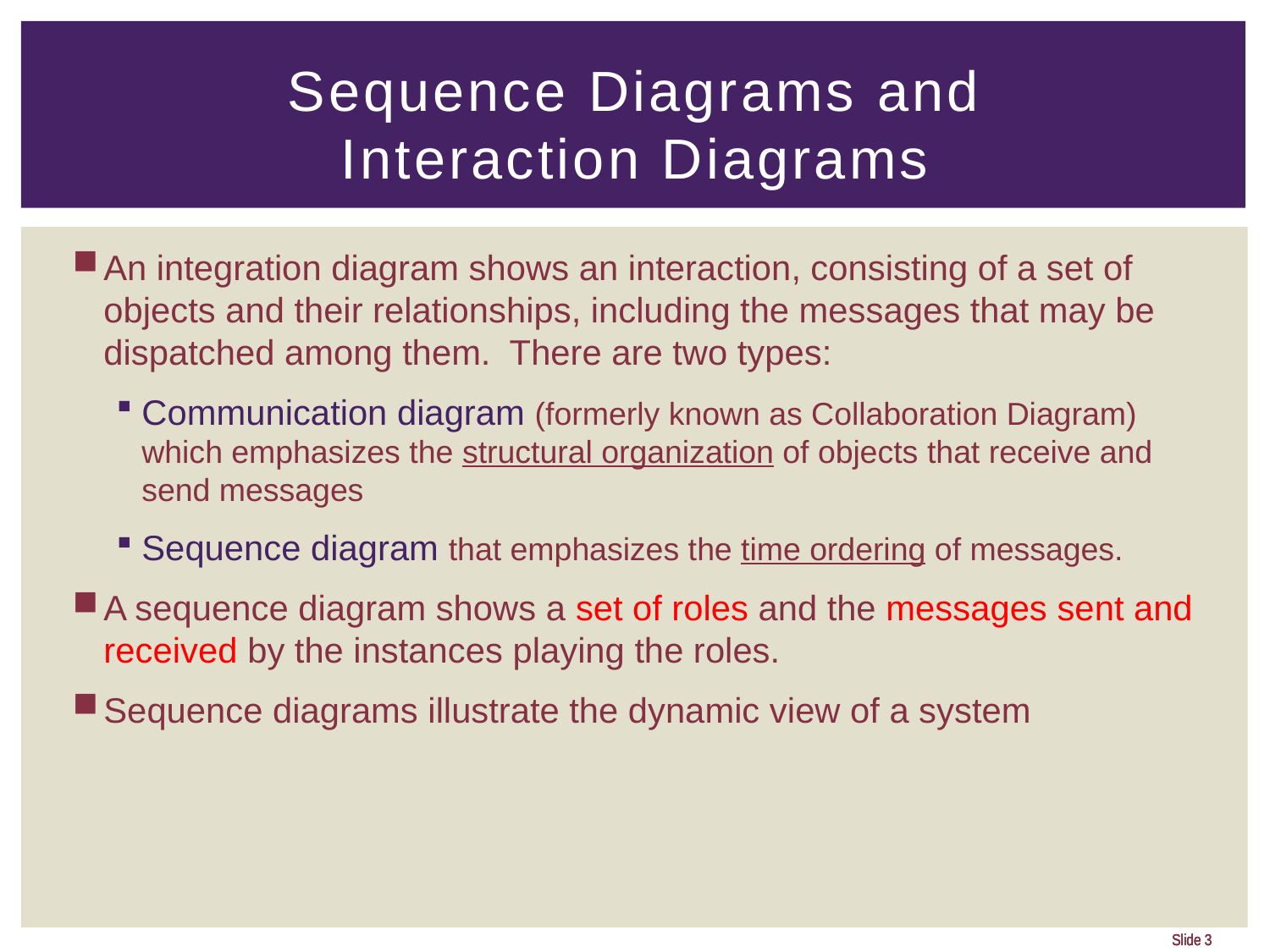

# Sequence Diagrams and Interaction Diagrams
An integration diagram shows an interaction, consisting of a set of objects and their relationships, including the messages that may be dispatched among them.  There are two types:
Communication diagram (formerly known as Collaboration Diagram)
which emphasizes the structural organization of objects that receive and send messages
Sequence diagram that emphasizes the time ordering of messages.
A sequence diagram shows a set of roles and the messages sent and received by the instances playing the roles.
Sequence diagrams illustrate the dynamic view of a system